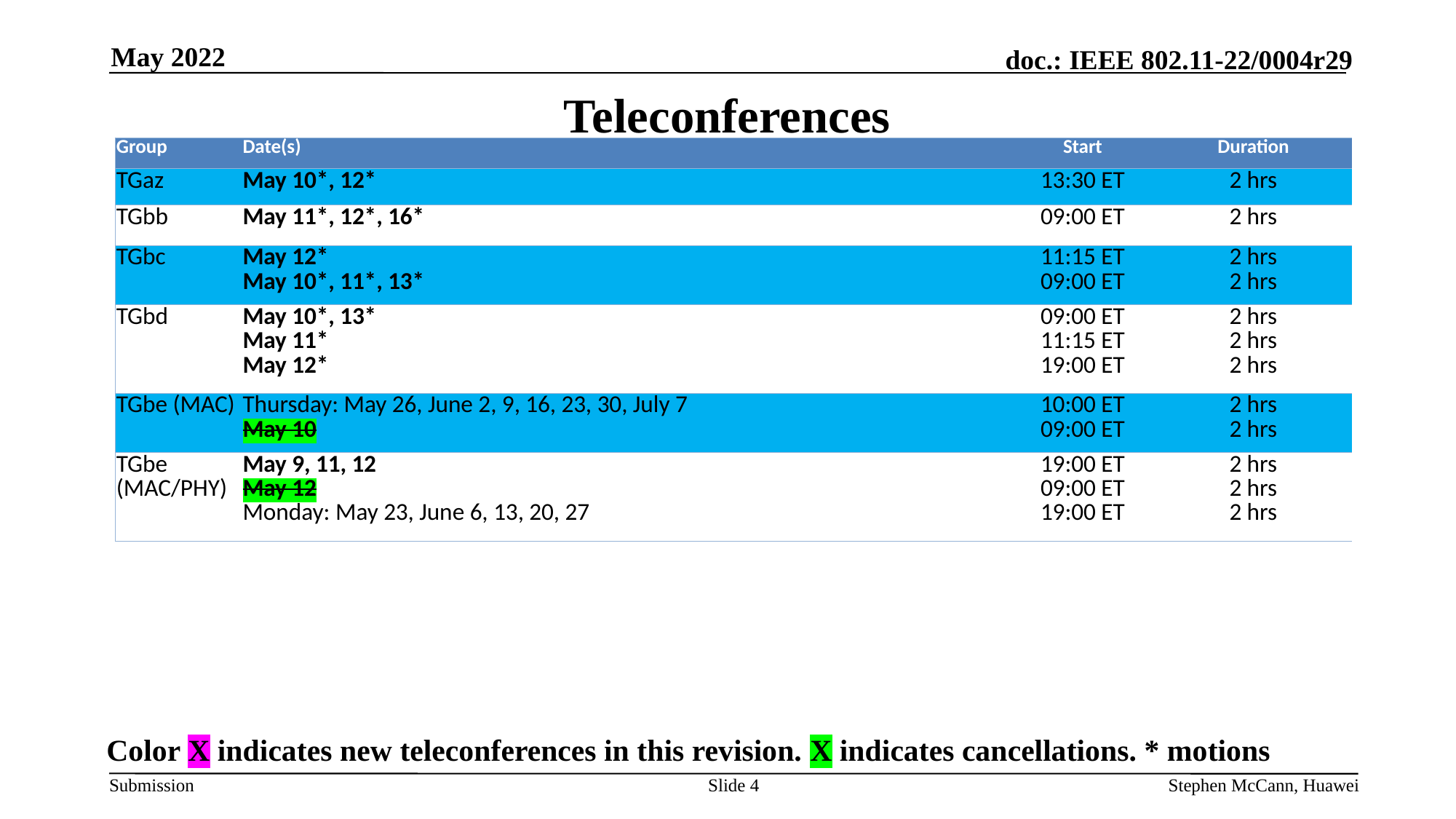

May 2022
# Teleconferences
| Group | Date(s) | Start | Duration |
| --- | --- | --- | --- |
| TGaz | May 10\*, 12\* | 13:30 ET | 2 hrs |
| TGbb | May 11\*, 12\*, 16\* | 09:00 ET | 2 hrs |
| TGbc | May 12\* May 10\*, 11\*, 13\* | 11:15 ET 09:00 ET | 2 hrs 2 hrs |
| TGbd | May 10\*, 13\* May 11\* May 12\* | 09:00 ET 11:15 ET 19:00 ET | 2 hrs 2 hrs 2 hrs |
| TGbe (MAC) | Thursday: May 26, June 2, 9, 16, 23, 30, July 7 May 10 | 10:00 ET 09:00 ET | 2 hrs 2 hrs |
| TGbe (MAC/PHY) | May 9, 11, 12 May 12 Monday: May 23, June 6, 13, 20, 27 | 19:00 ET 09:00 ET 19:00 ET | 2 hrs 2 hrs 2 hrs |
Color X indicates new teleconferences in this revision. X indicates cancellations. * motions
Slide 4
Stephen McCann, Huawei